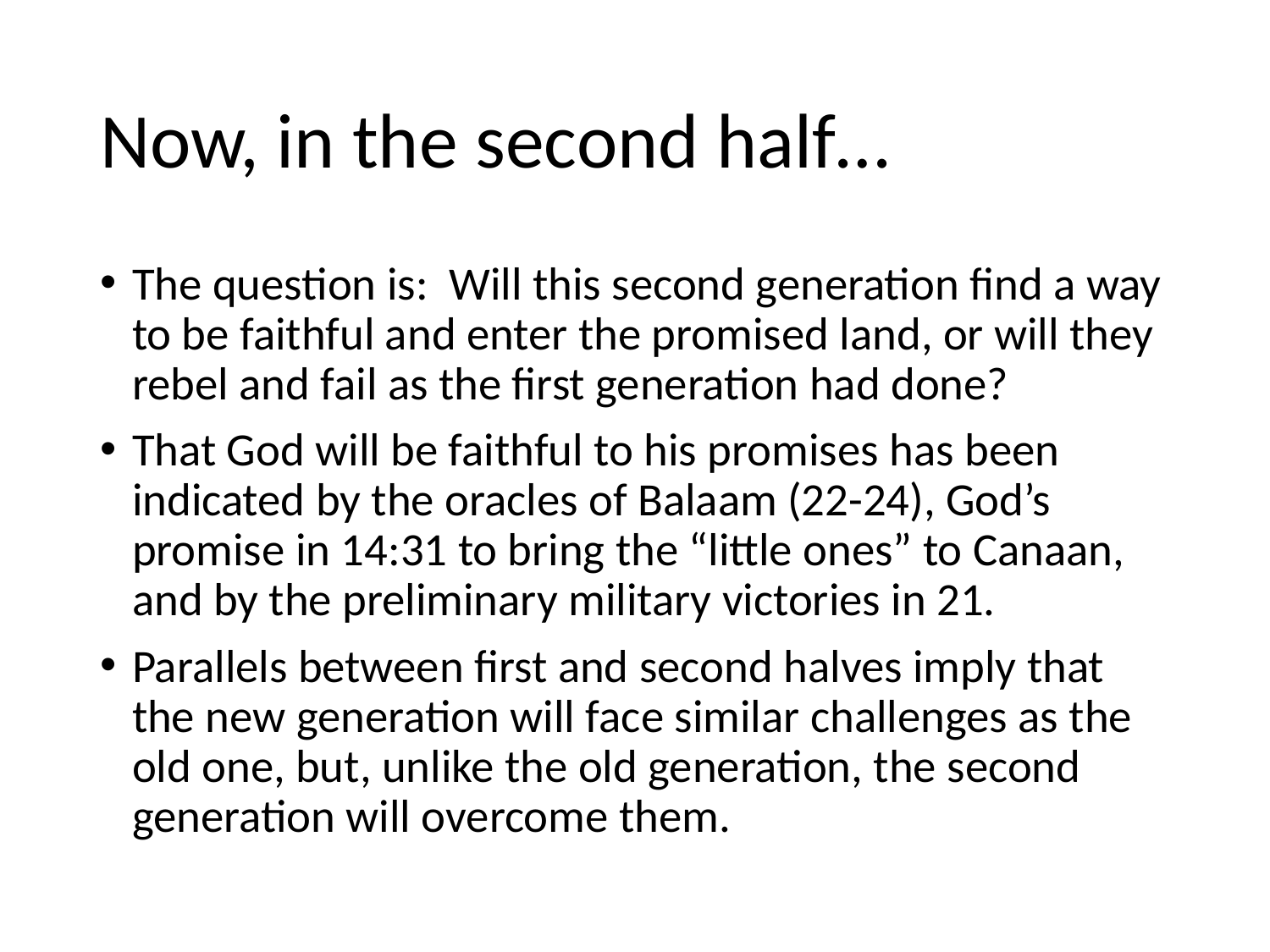

# Now, in the second half…
The question is:  Will this second generation find a way to be faithful and enter the promised land, or will they rebel and fail as the first generation had done?
That God will be faithful to his promises has been indicated by the oracles of Balaam (22-24), God’s promise in 14:31 to bring the “little ones” to Canaan, and by the preliminary military victories in 21.
Parallels between first and second halves imply that the new generation will face similar challenges as the old one, but, unlike the old generation, the second generation will overcome them.